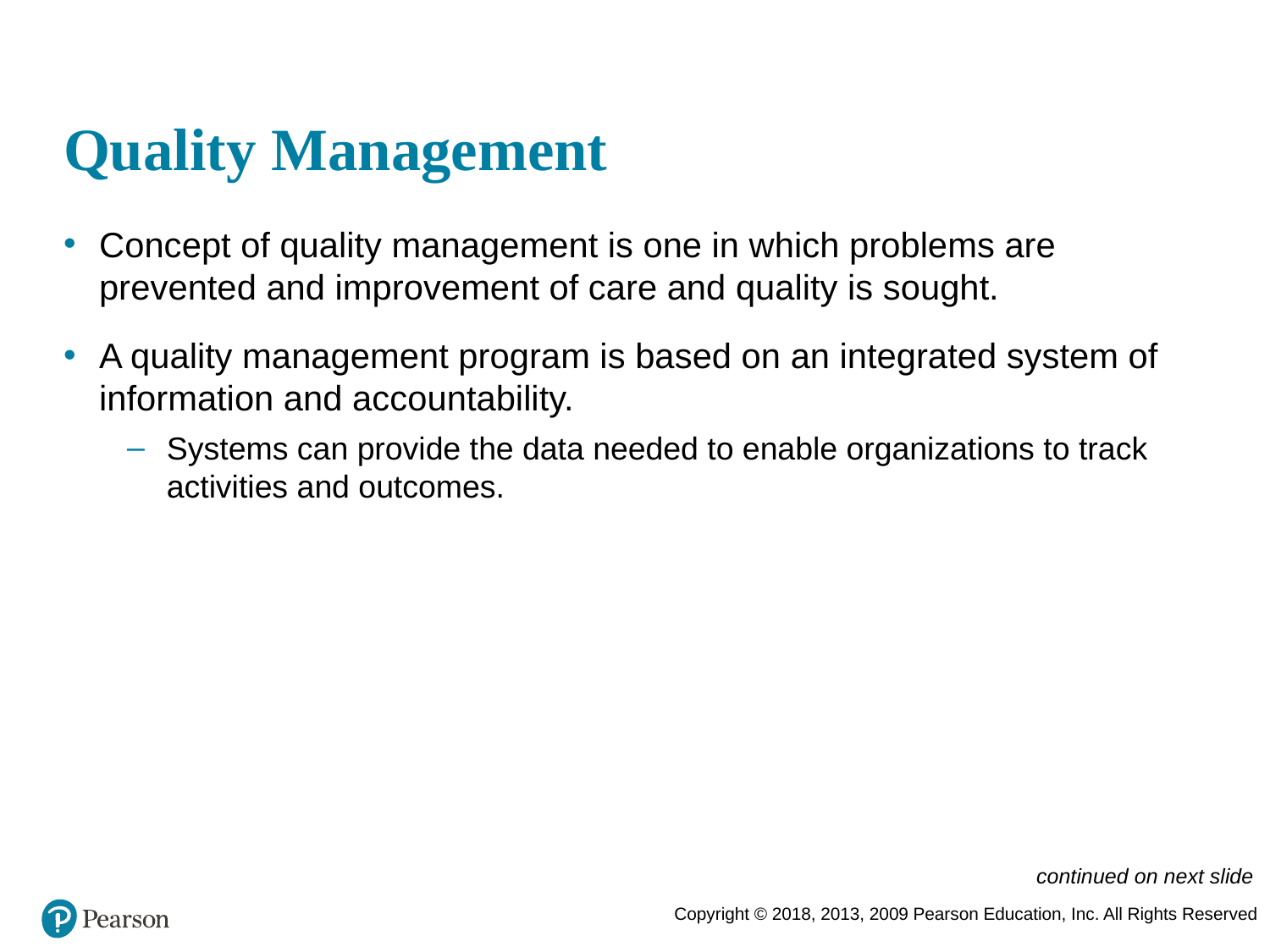

# Quality Management
Concept of quality management is one in which problems are prevented and improvement of care and quality is sought.
A quality management program is based on an integrated system of information and accountability.
Systems can provide the data needed to enable organizations to track activities and outcomes.
continued on next slide